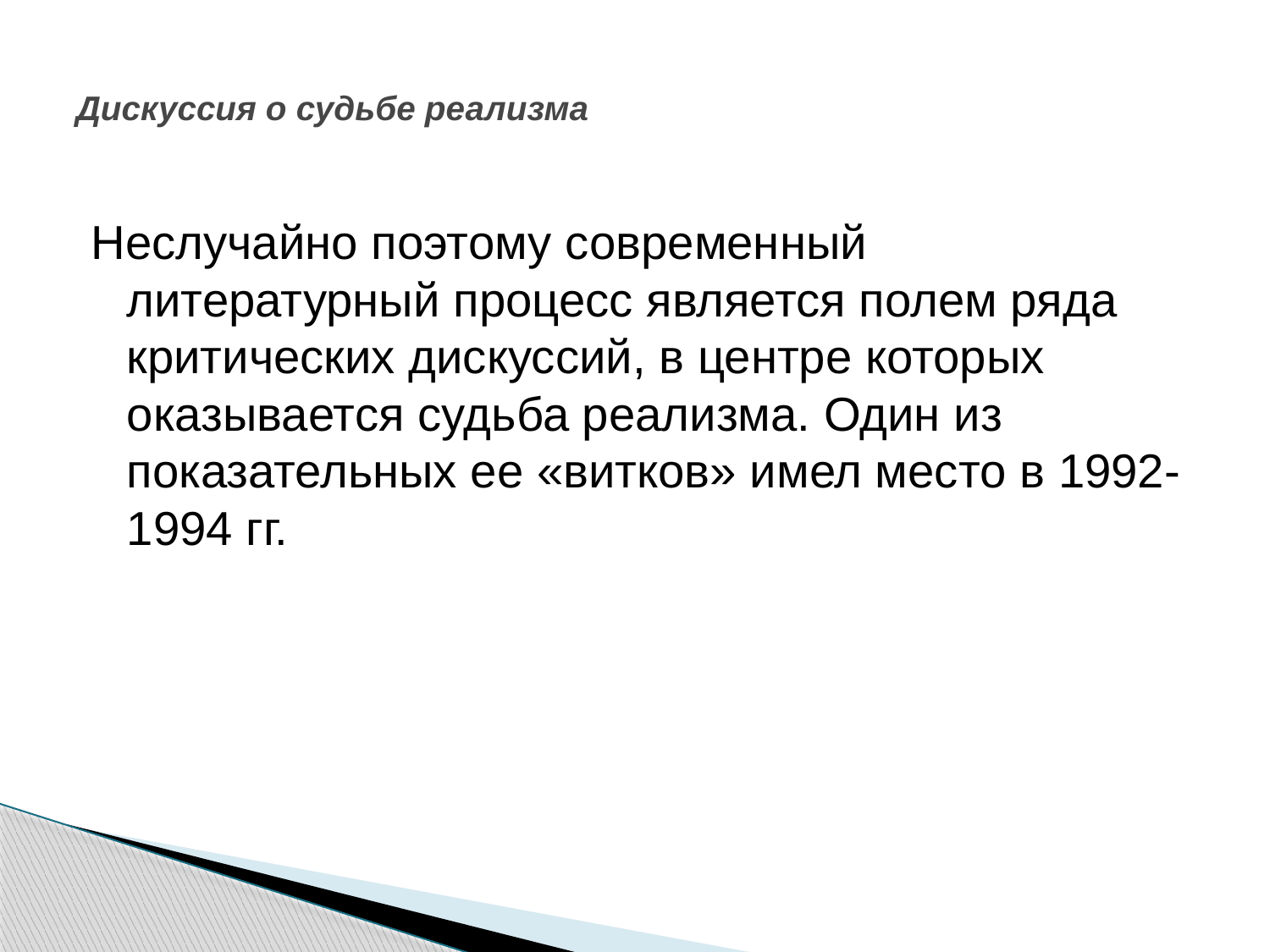

# Дискуссия о судьбе реализма
Неслучайно поэтому современный литературный процесс является полем ряда критических дискуссий, в центре которых оказывается судьба реализма. Один из показательных ее «витков» имел место в 1992-1994 гг.